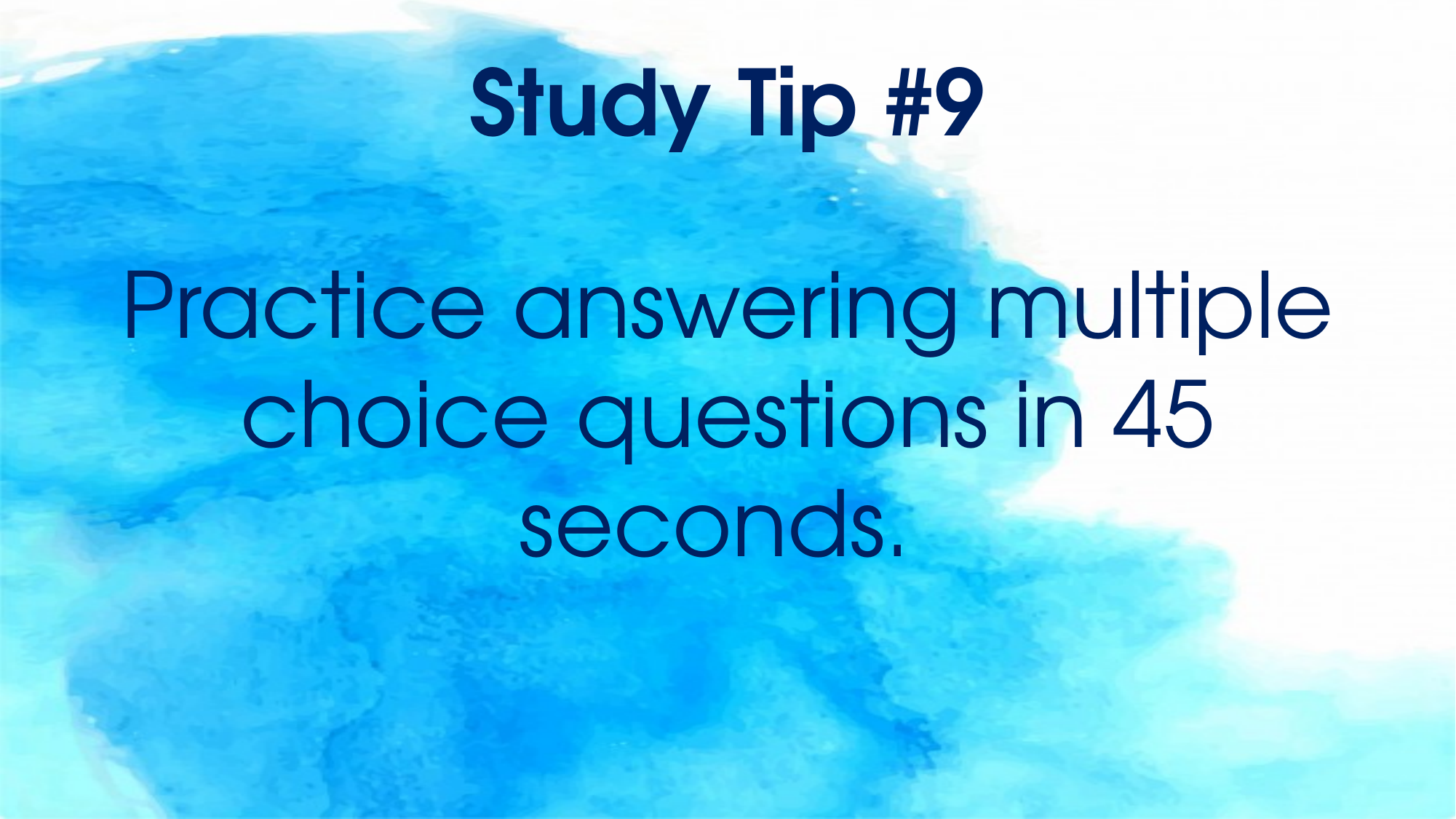

# Study Tip #9
Practice answering multiple choice questions in 45 seconds.